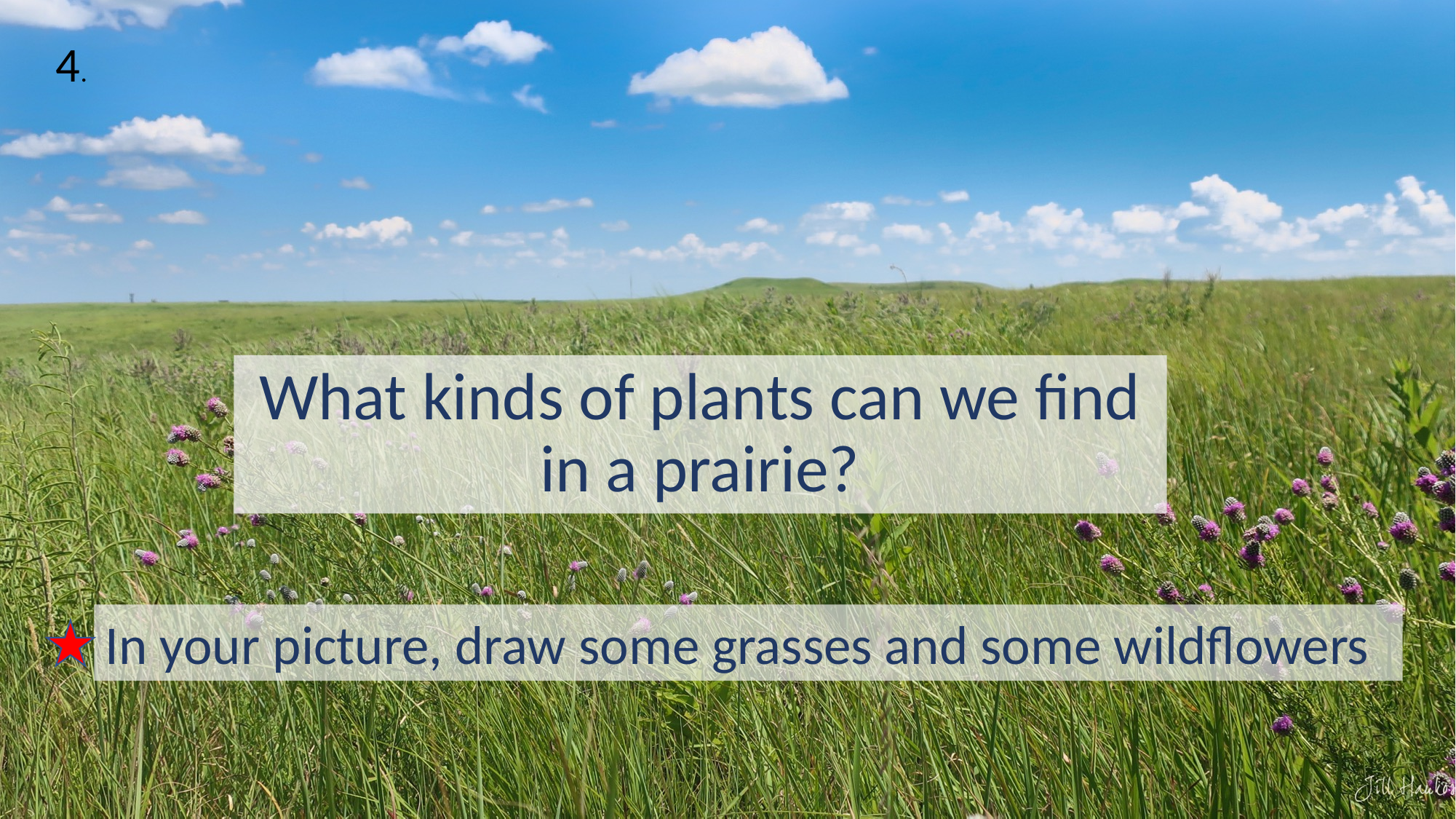

4.
# What kinds of plants can we find in a prairie?
In your picture, draw some grasses and some wildflowers